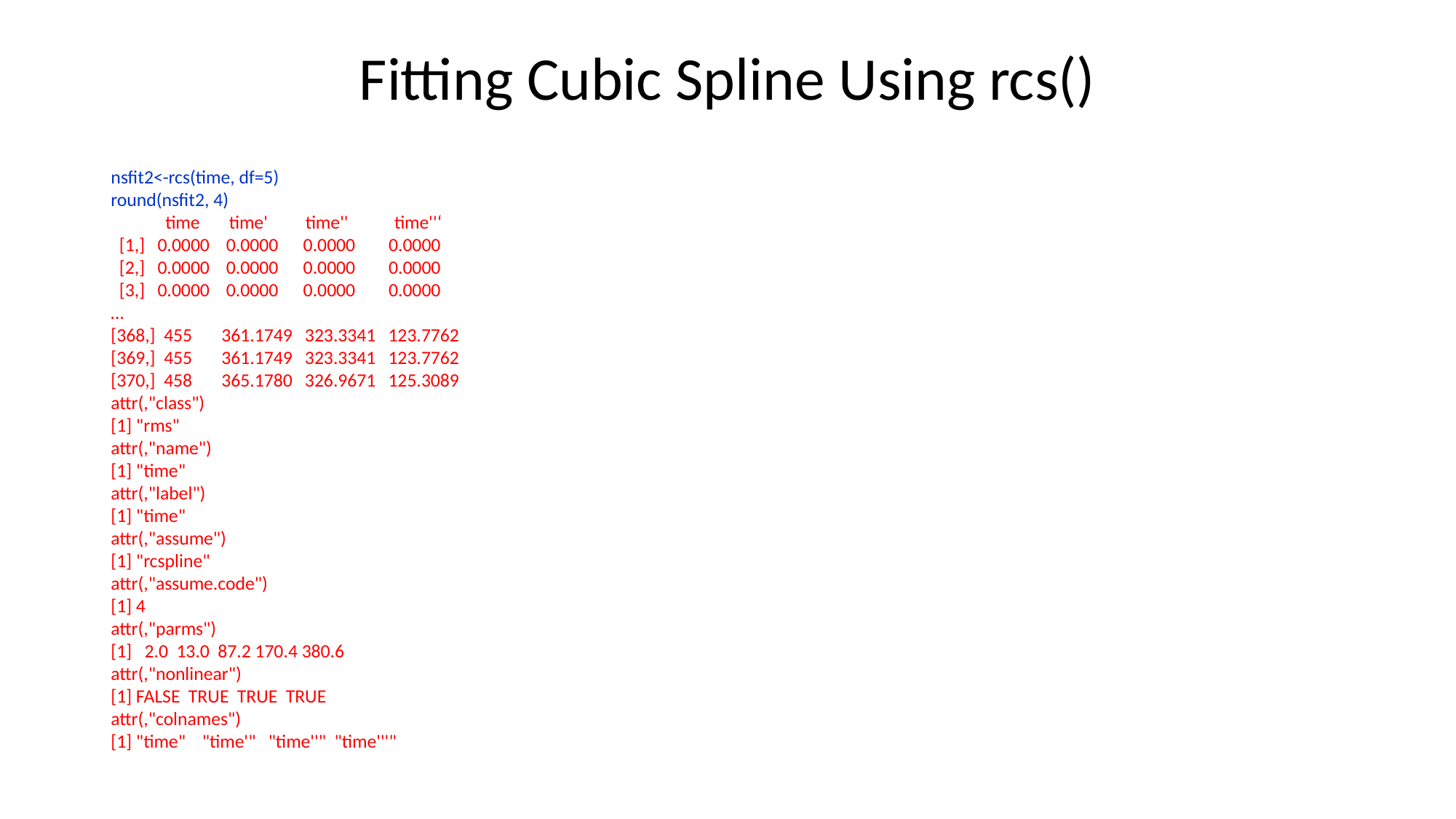

# Fitting Cubic Spline Using rcs()
nsfit2<-rcs(time, df=5)
round(nsfit2, 4)
             time       time'         time''           time''‘
  [1,]   0.0000    0.0000      0.0000        0.0000
  [2,]   0.0000    0.0000      0.0000        0.0000
  [3,]   0.0000    0.0000      0.0000        0.0000
…
[368,]  455       361.1749   323.3341   123.7762
[369,]  455       361.1749   323.3341   123.7762
[370,]  458       365.1780   326.9671   125.3089
attr(,"class")
[1] "rms"
attr(,"name")
[1] "time"
attr(,"label")
[1] "time"
attr(,"assume")
[1] "rcspline"
attr(,"assume.code")
[1] 4
attr(,"parms")
[1]   2.0  13.0  87.2 170.4 380.6
attr(,"nonlinear")
[1] FALSE  TRUE  TRUE  TRUE
attr(,"colnames")
[1] "time"    "time'"   "time''"  "time'''"